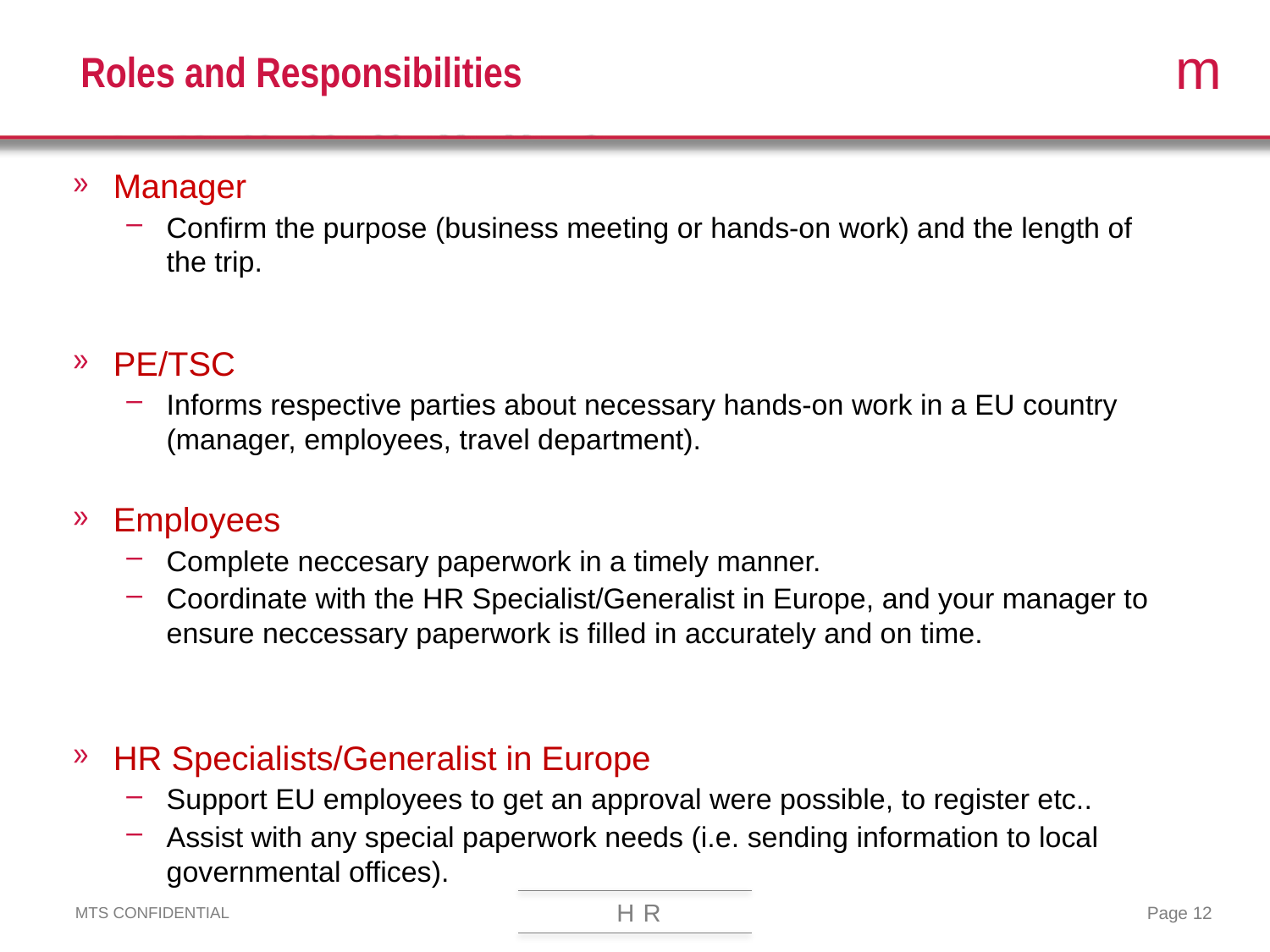

# Roles and Responsibilities
Manager
Confirm the purpose (business meeting or hands-on work) and the length of the trip.

PE/TSC
Informs respective parties about necessary hands-on work in a EU country (manager, employees, travel department).

Employees
Complete neccesary paperwork in a timely manner.
Coordinate with the HR Specialist/Generalist in Europe, and your manager to ensure neccessary paperwork is filled in accurately and on time.

HR Specialists/Generalist in Europe
Support EU employees to get an approval were possible, to register etc..
Assist with any special paperwork needs (i.e. sending information to local governmental offices).